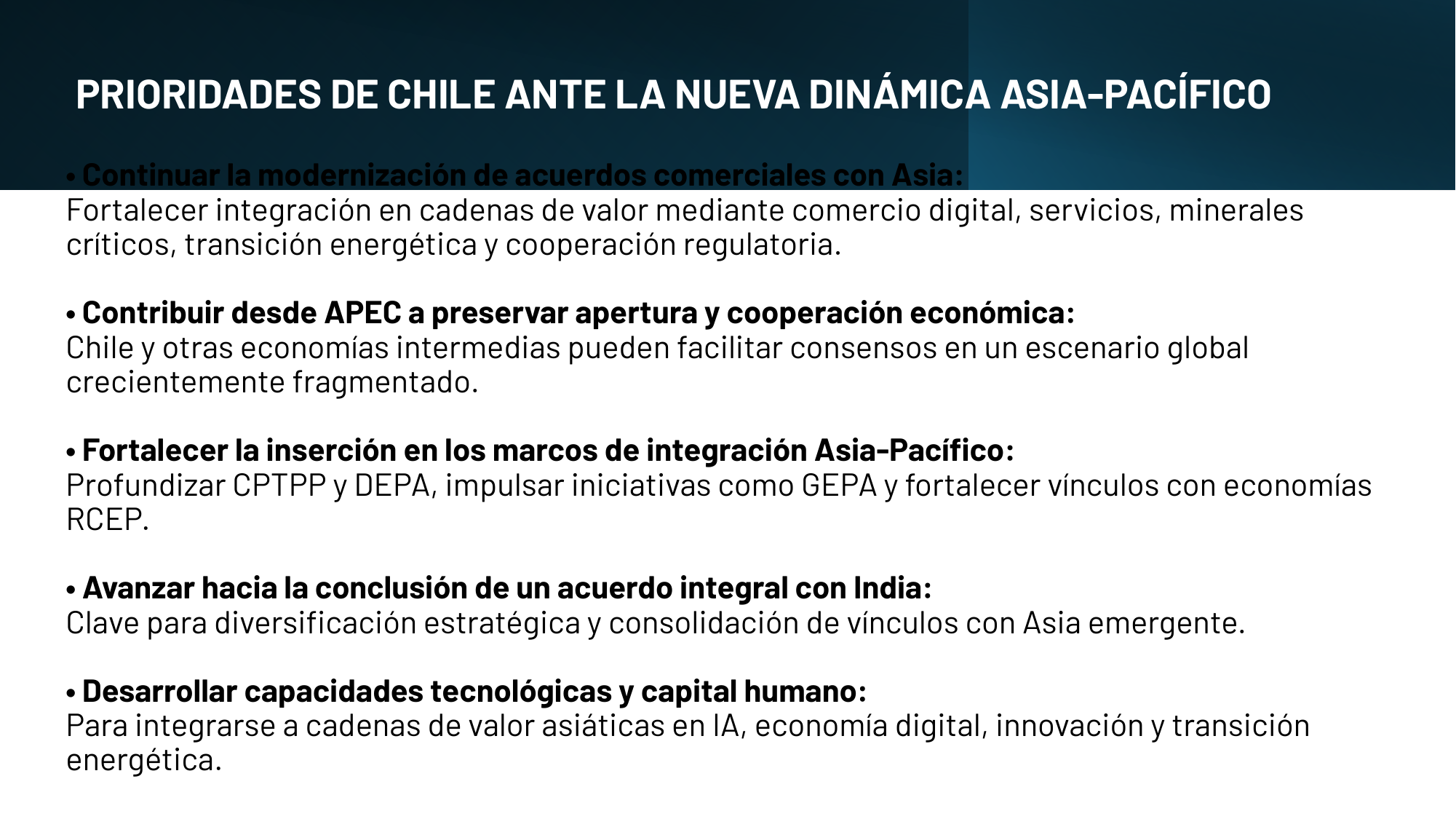

PRIORIDADES DE CHILE ANTE LA NUEVA DINÁMICA ASIA-PACÍFICO
• Continuar la modernización de acuerdos comerciales con Asia:
Fortalecer integración en cadenas de valor mediante comercio digital, servicios, minerales críticos, transición energética y cooperación regulatoria.
• Contribuir desde APEC a preservar apertura y cooperación económica:
Chile y otras economías intermedias pueden facilitar consensos en un escenario global crecientemente fragmentado.
• Fortalecer la inserción en los marcos de integración Asia-Pacífico:
Profundizar CPTPP y DEPA, impulsar iniciativas como GEPA y fortalecer vínculos con economías RCEP.
• Avanzar hacia la conclusión de un acuerdo integral con India:
Clave para diversificación estratégica y consolidación de vínculos con Asia emergente.
• Desarrollar capacidades tecnológicas y capital humano:
Para integrarse a cadenas de valor asiáticas en IA, economía digital, innovación y transición energética.